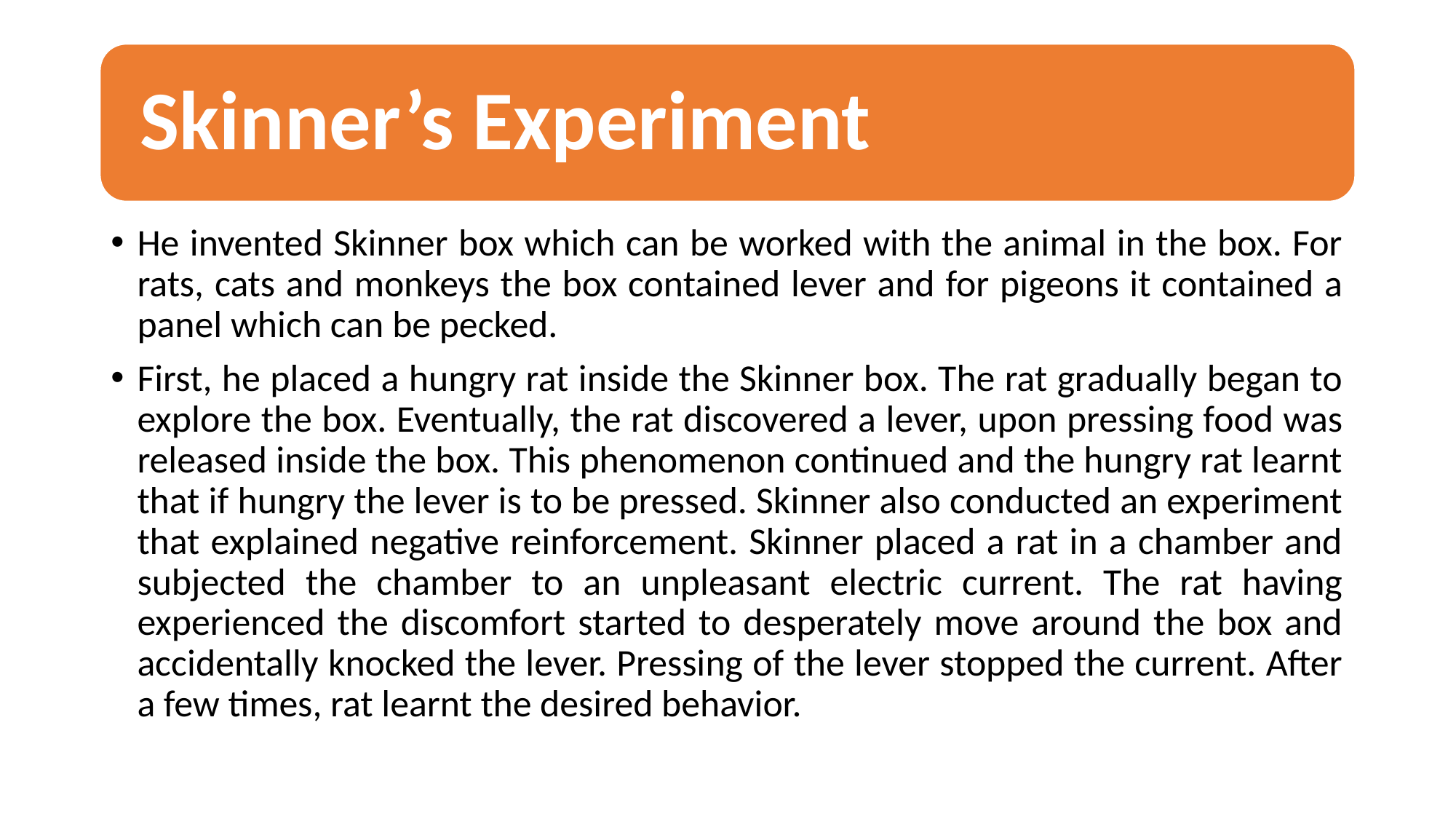

Skinner’s Experiment
He invented Skinner box which can be worked with the animal in the box. For rats, cats and monkeys the box contained lever and for pigeons it contained a panel which can be pecked.
First, he placed a hungry rat inside the Skinner box. The rat gradually began to explore the box. Eventually, the rat discovered a lever, upon pressing food was released inside the box. This phenomenon continued and the hungry rat learnt that if hungry the lever is to be pressed. Skinner also conducted an experiment that explained negative reinforcement. Skinner placed a rat in a chamber and subjected the chamber to an unpleasant electric current. The rat having experienced the discomfort started to desperately move around the box and accidentally knocked the lever. Pressing of the lever stopped the current. After a few times, rat learnt the desired behavior.